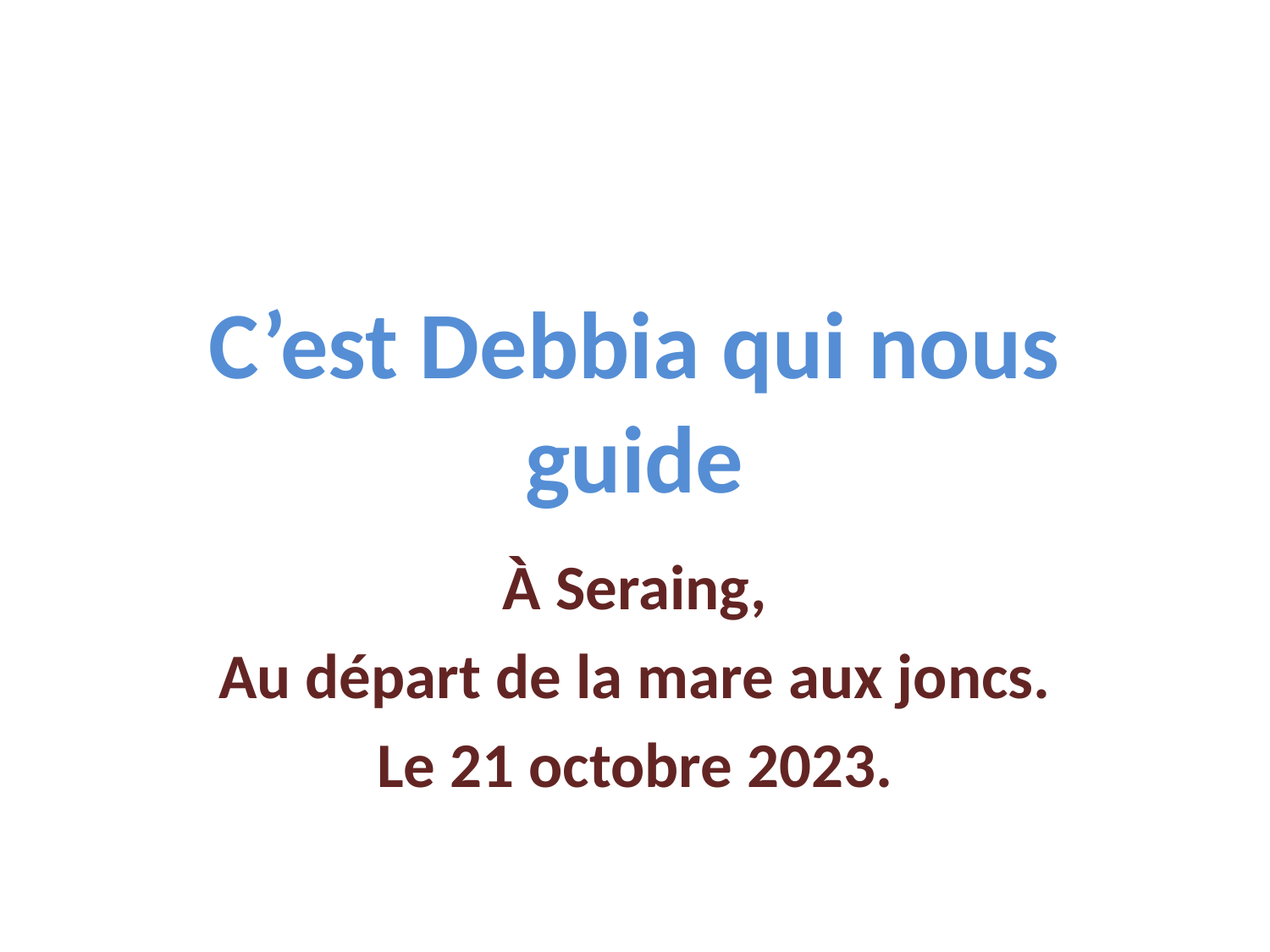

# C’est Debbia qui nous guide
À Seraing,
Au départ de la mare aux joncs.
Le 21 octobre 2023.